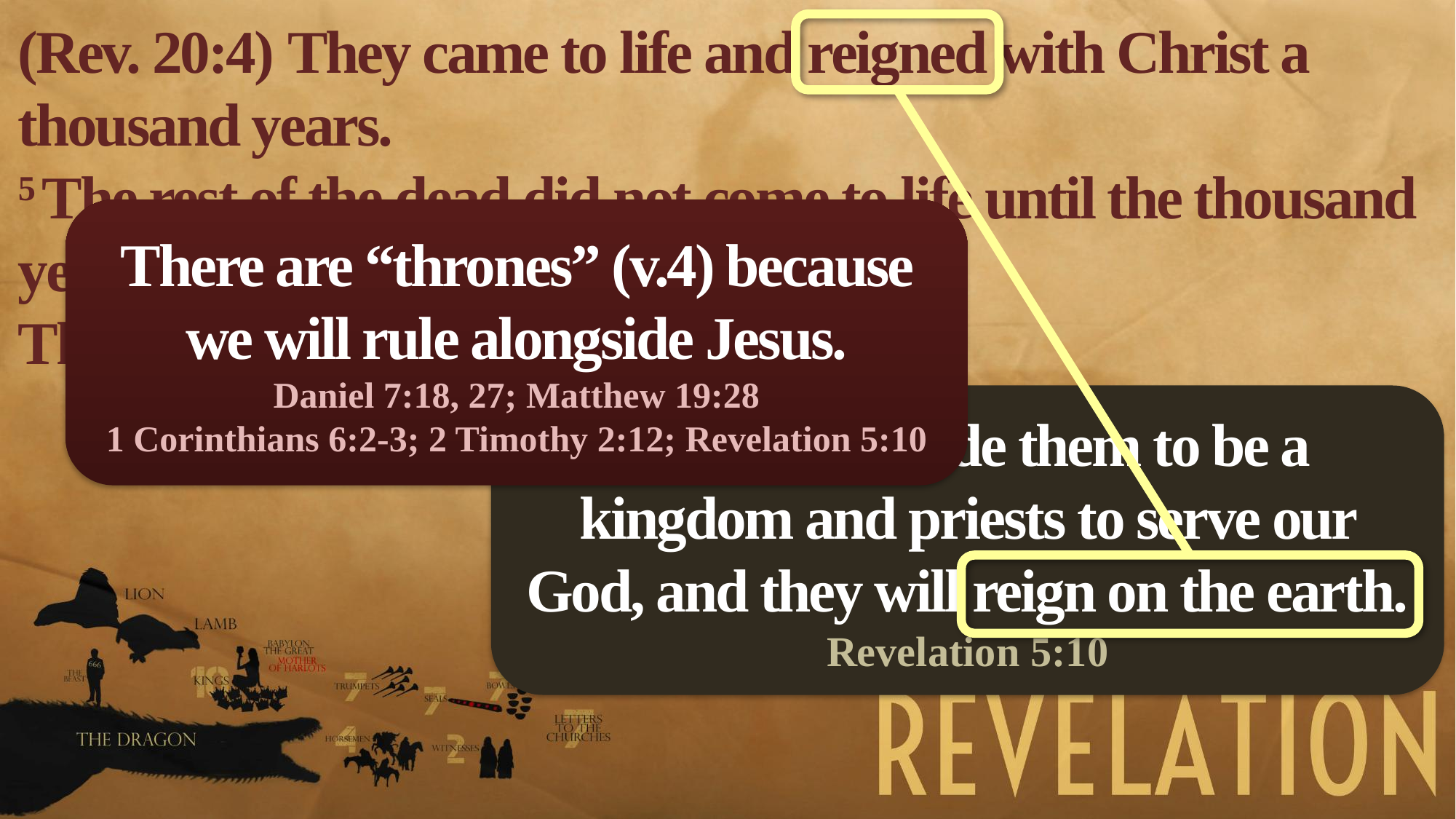

(Rev. 20:4) They came to life and reigned with Christ a thousand years.
5 The rest of the dead did not come to life until the thousand years were ended.
This is the first resurrection.

There are “thrones” (v.4) because we will rule alongside Jesus.
Daniel 7:18, 27; Matthew 19:28
1 Corinthians 6:2-3; 2 Timothy 2:12; Revelation 5:10
 You have made them to be a kingdom and priests to serve our God, and they will reign on the earth.
Revelation 5:10